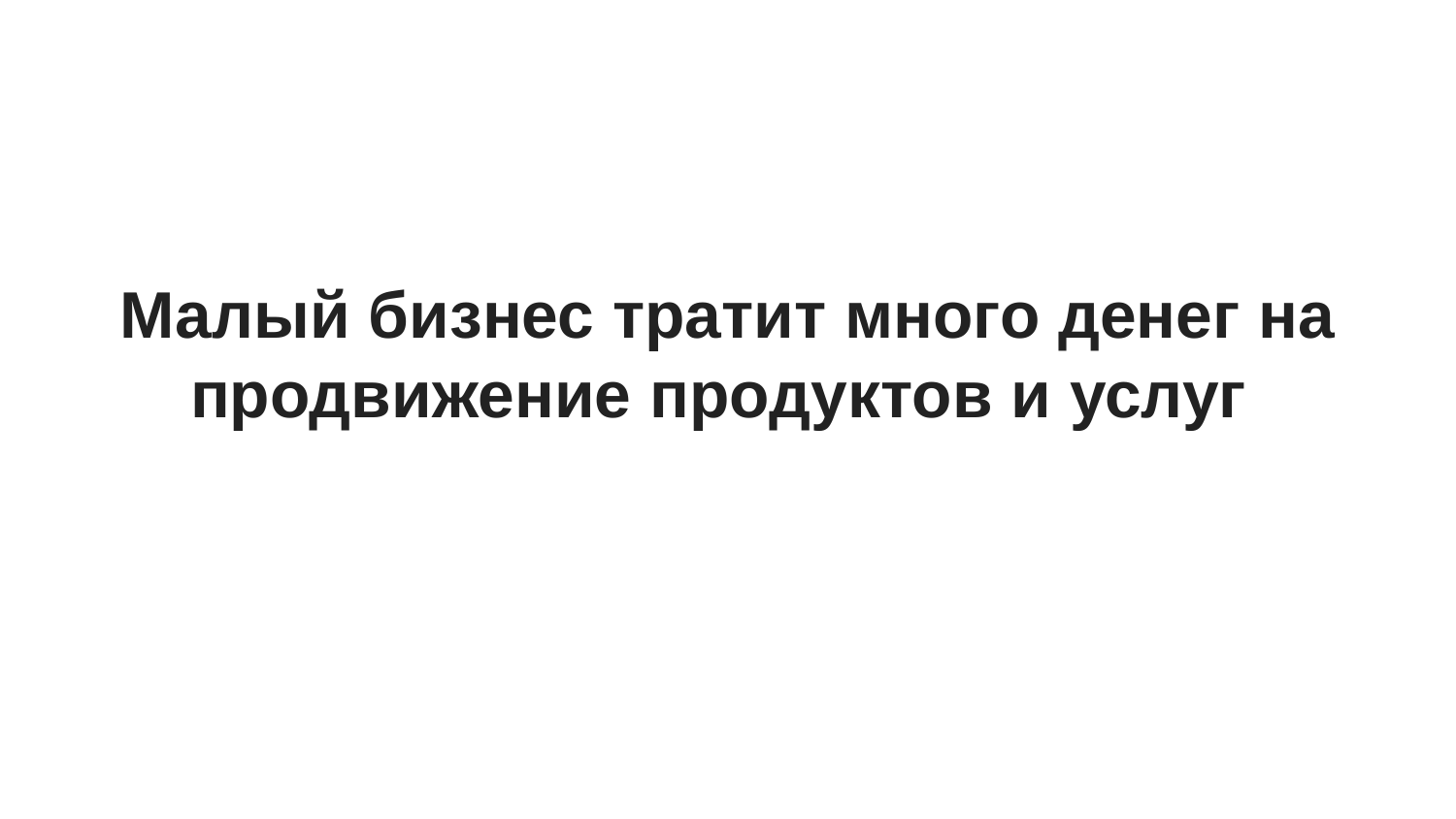

# Малый бизнес тратит много денег на продвижение продуктов и услуг